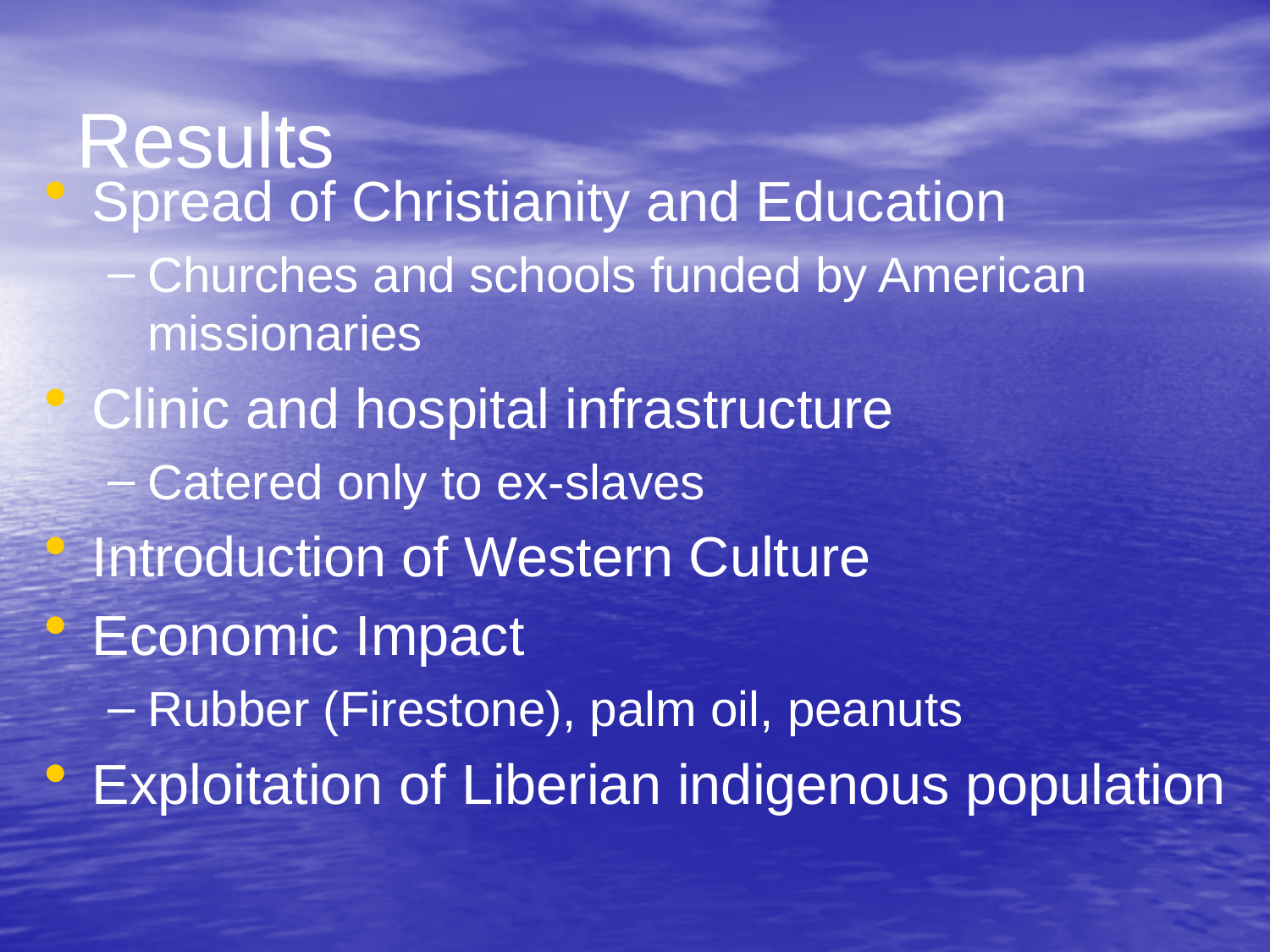

# Results
Spread of Christianity and Education
Churches and schools funded by American missionaries
Clinic and hospital infrastructure
Catered only to ex-slaves
Introduction of Western Culture
Economic Impact
Rubber (Firestone), palm oil, peanuts
Exploitation of Liberian indigenous population